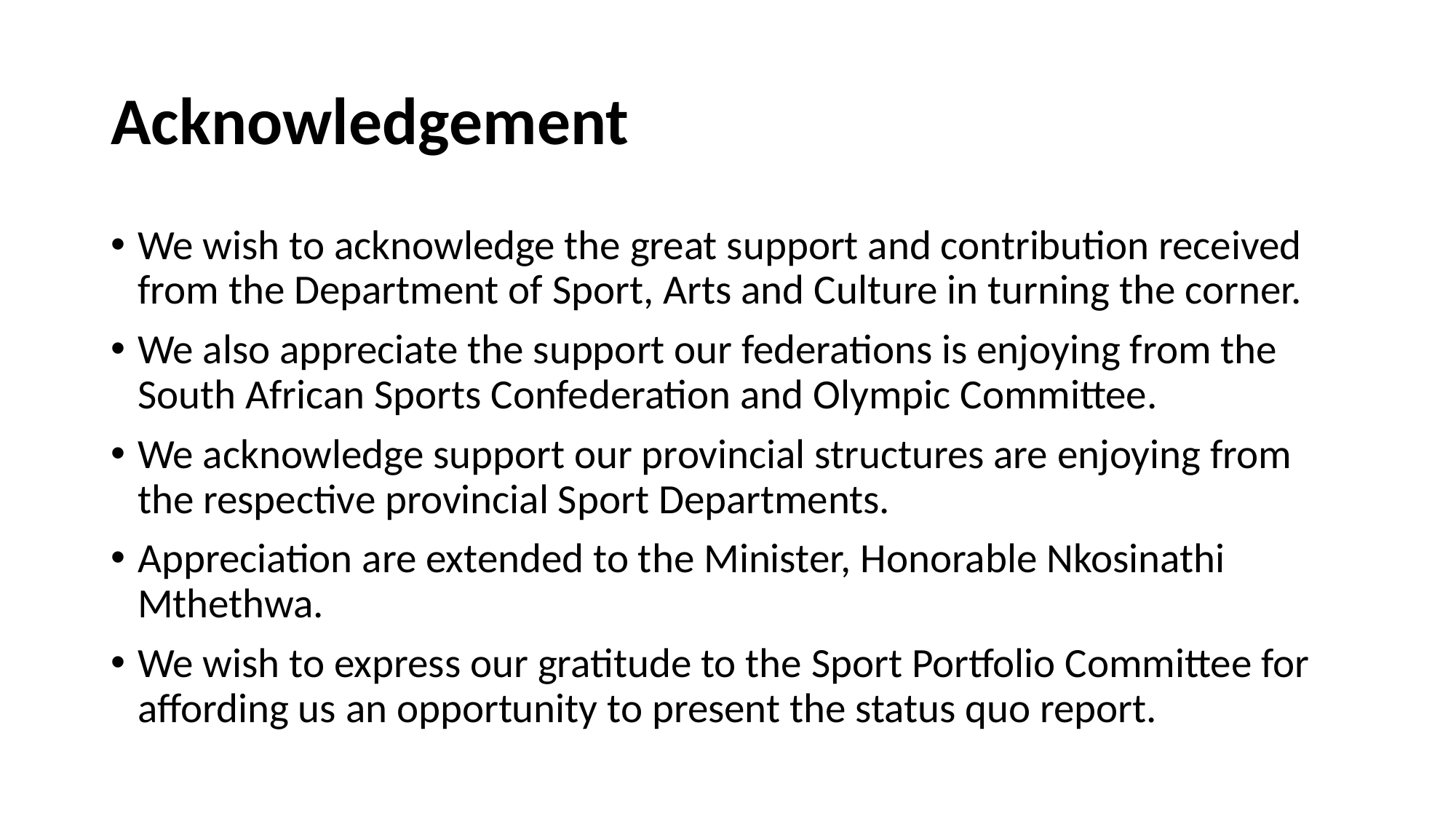

# Acknowledgement
We wish to acknowledge the great support and contribution received from the Department of Sport, Arts and Culture in turning the corner.
We also appreciate the support our federations is enjoying from the South African Sports Confederation and Olympic Committee.
We acknowledge support our provincial structures are enjoying from the respective provincial Sport Departments.
Appreciation are extended to the Minister, Honorable Nkosinathi Mthethwa.
We wish to express our gratitude to the Sport Portfolio Committee for affording us an opportunity to present the status quo report.